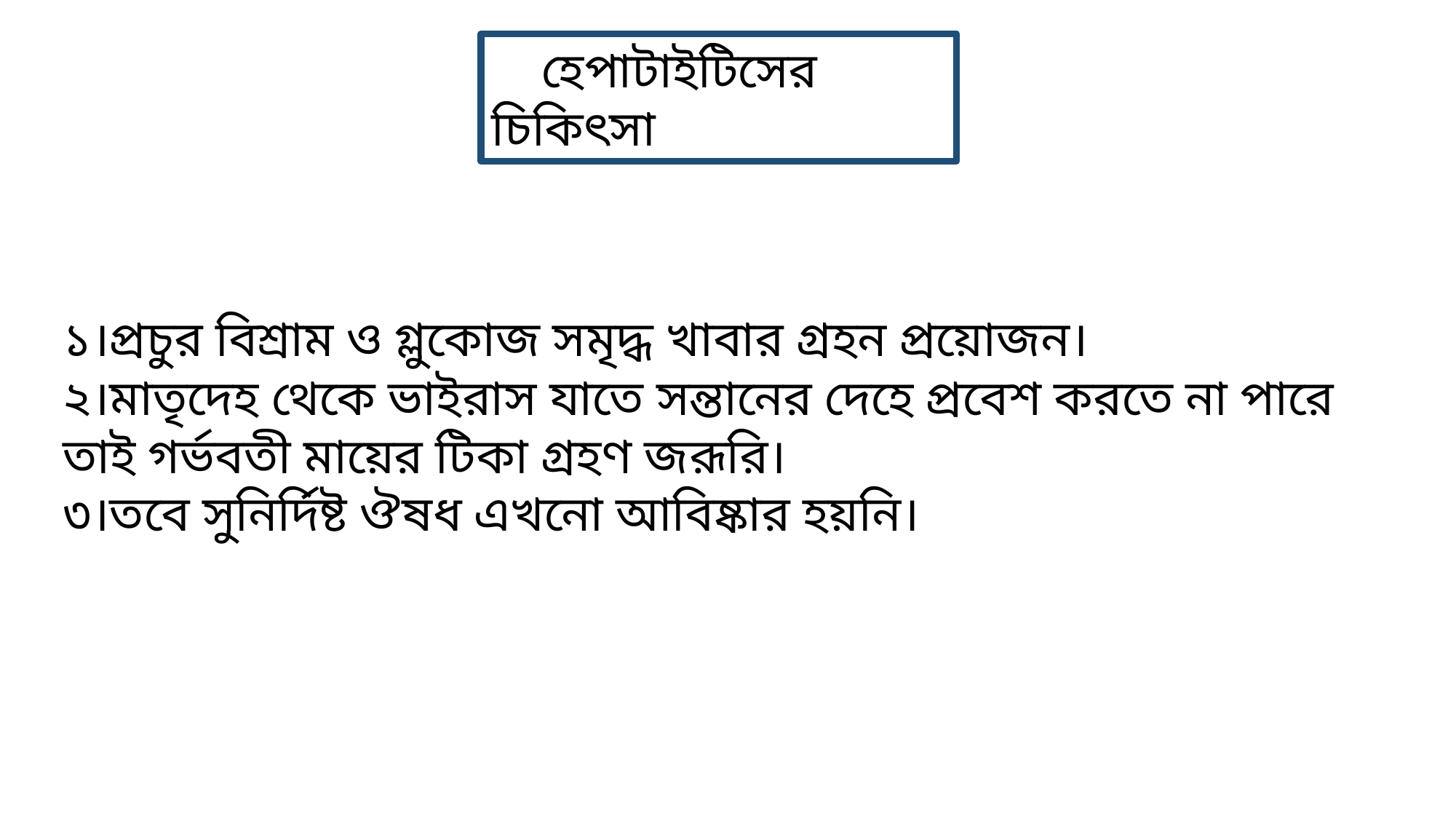

হেপাটাইটিসের চিকিৎসা
১।প্রচুর বিশ্রাম ও গ্লুকোজ সমৃদ্ধ খাবার গ্রহন প্রয়োজন।
২।মাতৃদেহ থেকে ভাইরাস যাতে সন্তানের দেহে প্রবেশ করতে না পারে তাই গর্ভবতী মায়ের টিকা গ্রহণ জরূরি।
৩।তবে সুনির্দিষ্ট ঔষধ এখনো আবিষ্কার হয়নি।